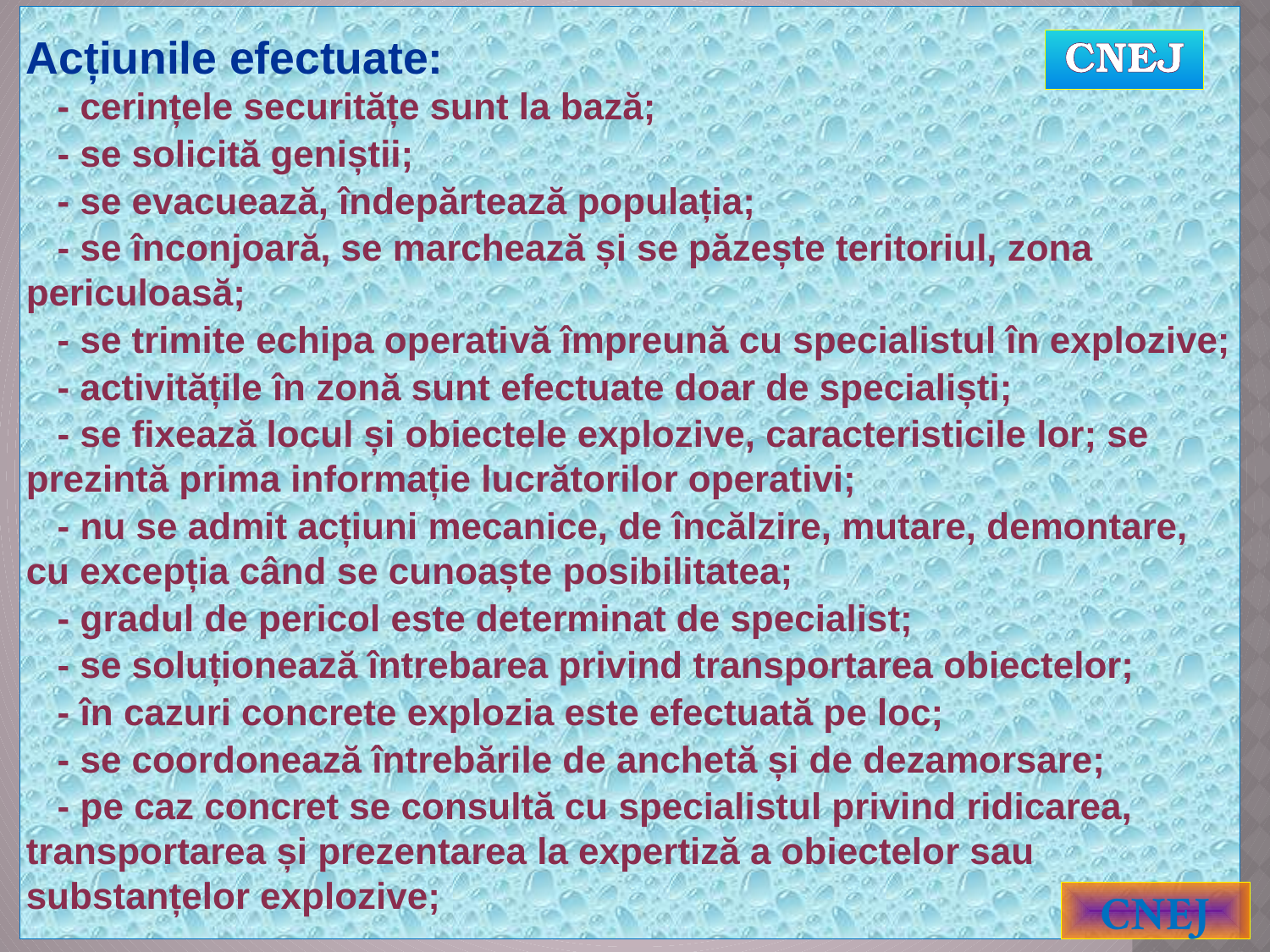

Acțiunile efectuate:
   - cerințele securitățe sunt la bază;
   - se solicită geniștii;
   - se evacuează, îndepărtează populația;
   - se înconjoară, se marchează și se păzește teritoriul, zona periculoasă;
   - se trimite echipa operativă împreună cu specialistul în explozive;
   - activitățile în zonă sunt efectuate doar de specialiști;
   - se fixează locul și obiectele explozive, caracteristicile lor; se prezintă prima informație lucrătorilor operativi;
   - nu se admit acțiuni mecanice, de încălzire, mutare, demontare, cu excepția când se cunoaște posibilitatea;
   - gradul de pericol este determinat de specialist;
   - se soluționează întrebarea privind transportarea obiectelor;
   - în cazuri concrete explozia este efectuată pe loc;
   - se coordonează întrebările de anchetă și de dezamorsare;
   - pe caz concret se consultă cu specialistul privind ridicarea, transportarea și prezentarea la expertiză a obiectelor sau substanțelor explozive;
CNEJ
CNEJ